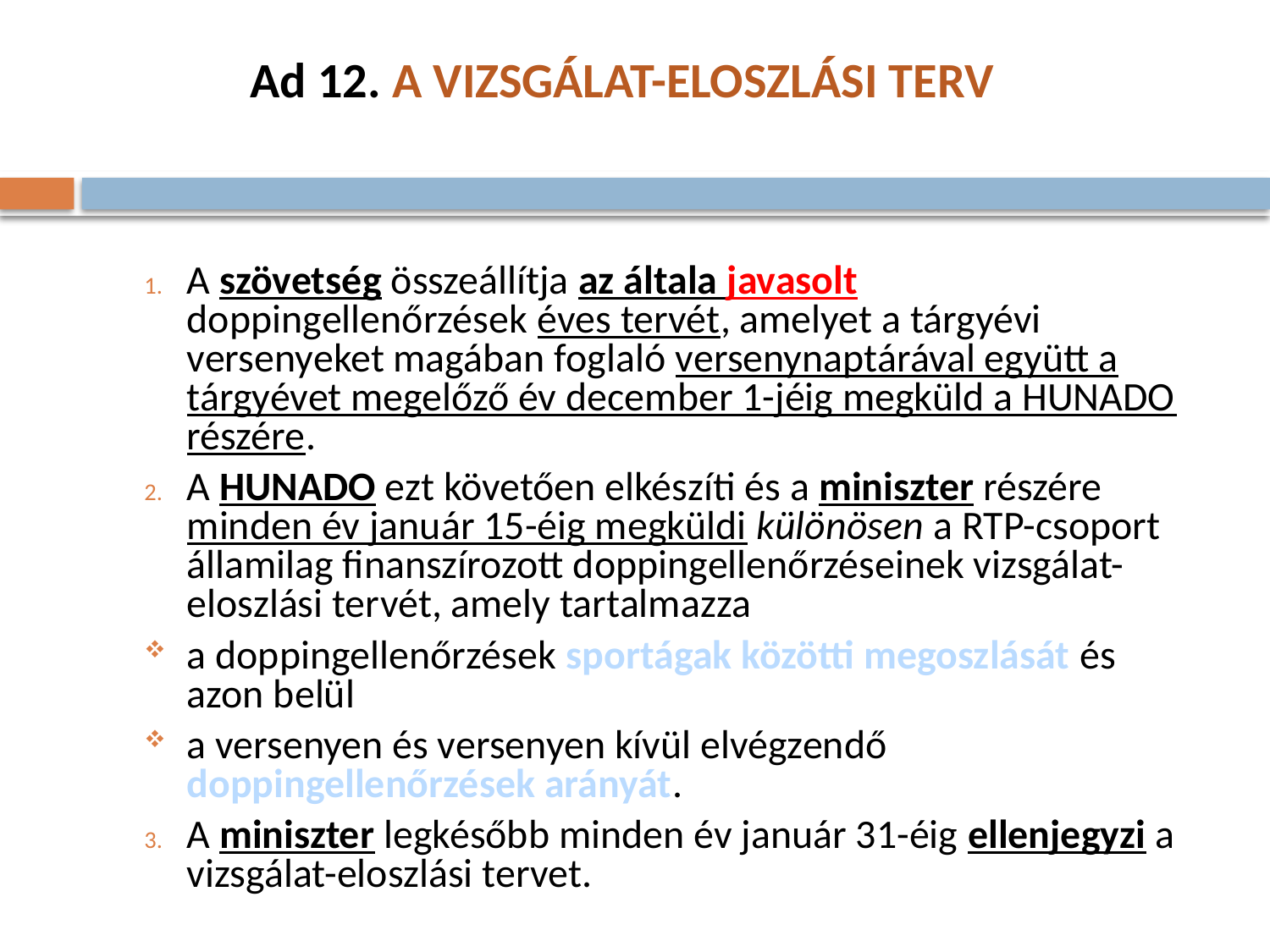

# Ad 12. A vizsgálat-eloszlási terv

A szövetség összeállítja az általa javasolt doppingellenőrzések éves tervét, amelyet a tárgyévi versenyeket magában foglaló versenynaptárával együtt a tárgyévet megelőző év december 1-jéig megküld a HUNADO részére.
A HUNADO ezt követően elkészíti és a miniszter részére minden év január 15-éig megküldi különösen a RTP-csoport államilag finanszírozott doppingellenőrzéseinek vizsgálat-eloszlási tervét, amely tartalmazza
a doppingellenőrzések sportágak közötti megoszlását és azon belül
a versenyen és versenyen kívül elvégzendő doppingellenőrzések arányát.
A miniszter legkésőbb minden év január 31-éig ellenjegyzi a vizsgálat-eloszlási tervet.